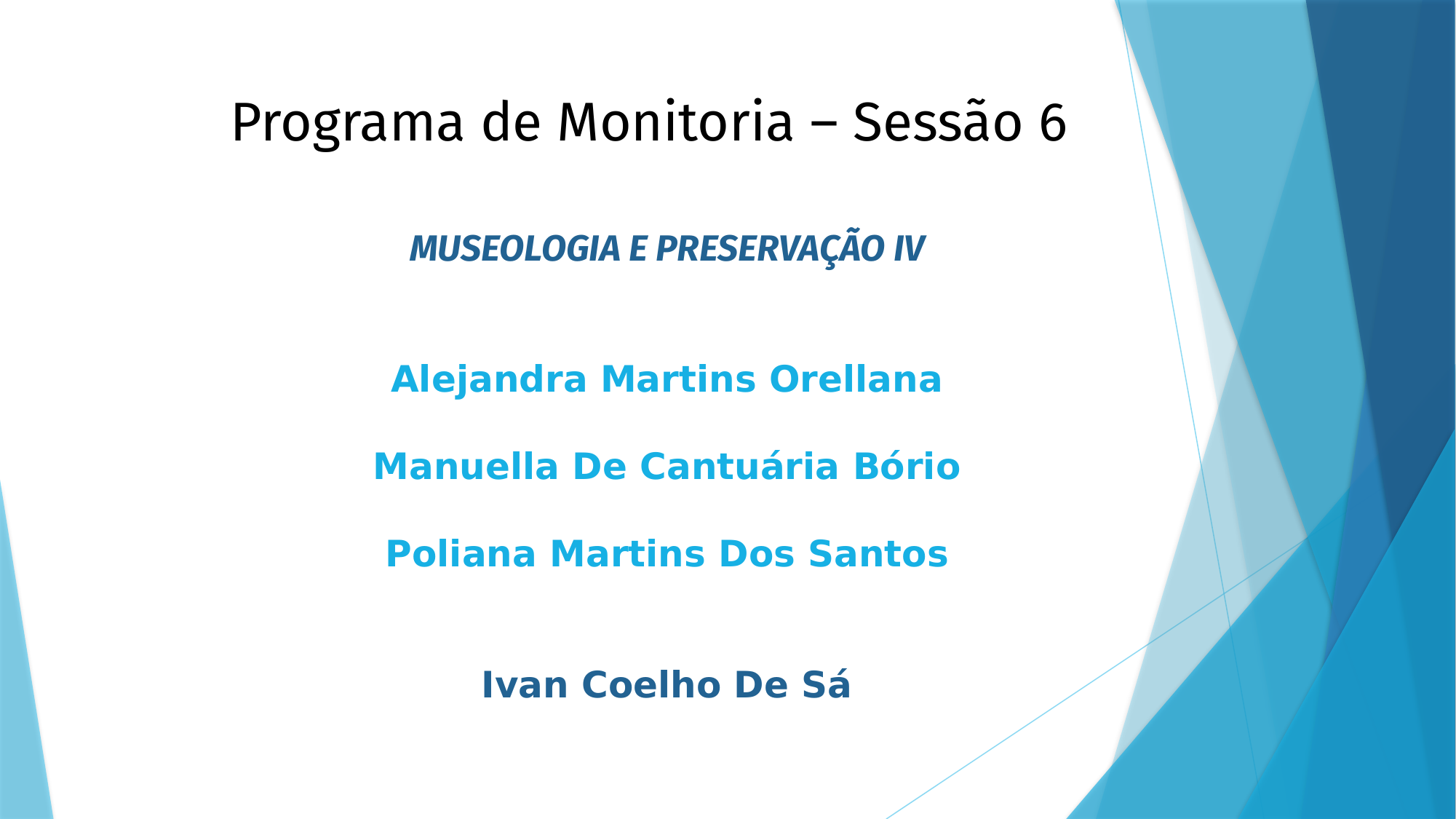

# Programa de Monitoria – Sessão 6
MUSEOLOGIA E PRESERVAÇÃO IV

Alejandra Martins Orellana
Manuella De Cantuária Bório
Poliana Martins Dos Santos

Ivan Coelho De Sá